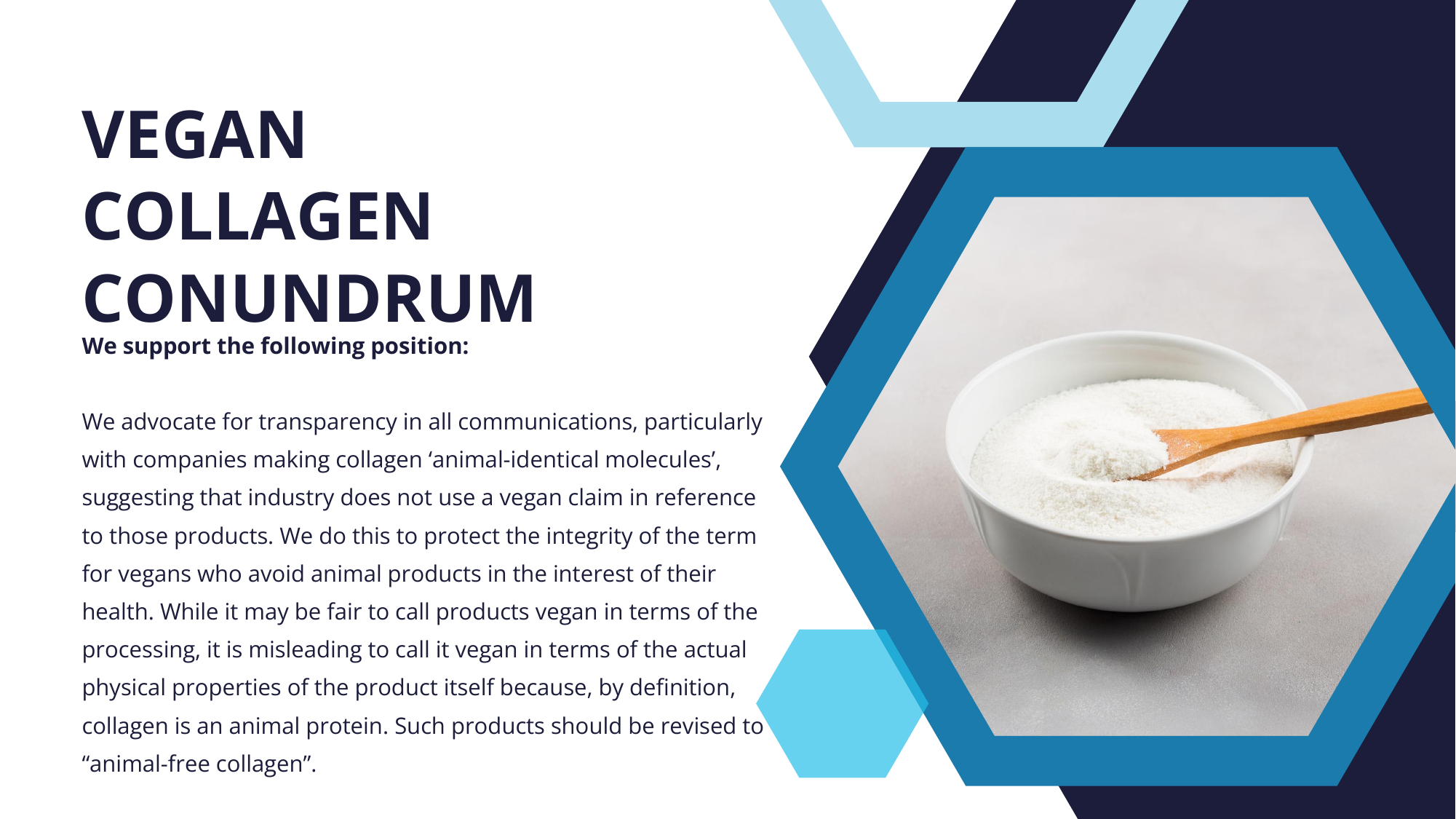

VEGAN COLLAGEN CONUNDRUM

We support the following position:

We advocate for transparency in all communications, particularly with companies making collagen ‘animal-identical molecules’, suggesting that industry does not use a vegan claim in reference to those products. We do this to protect the integrity of the term for vegans who avoid animal products in the interest of their health. While it may be fair to call products vegan in terms of the processing, it is misleading to call it vegan in terms of the actual physical properties of the product itself because, by definition, collagen is an animal protein. Such products should be revised to “animal-free collagen”.